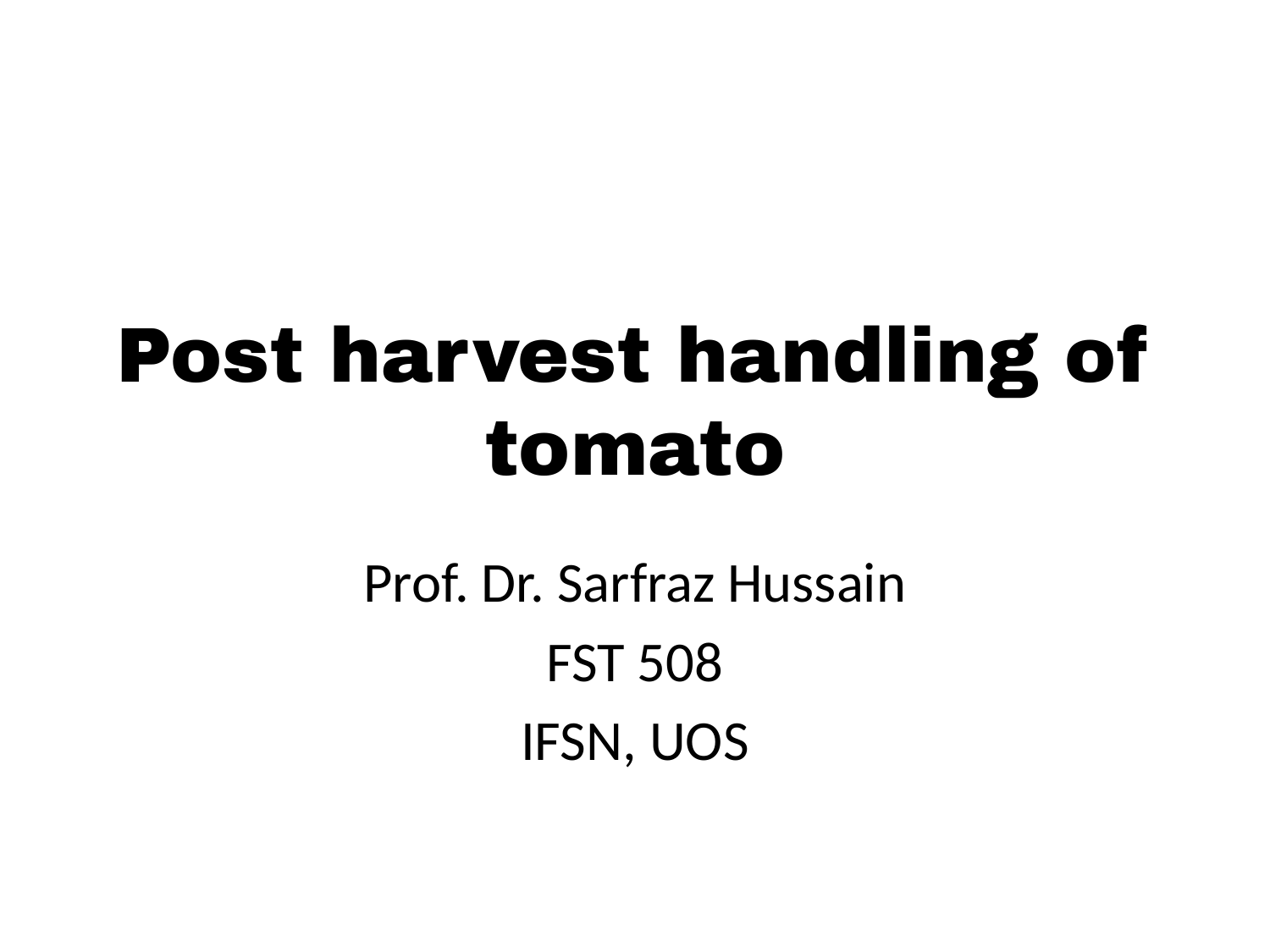

# Post harvest handling of tomato
Prof. Dr. Sarfraz Hussain
FST 508
IFSN, UOS